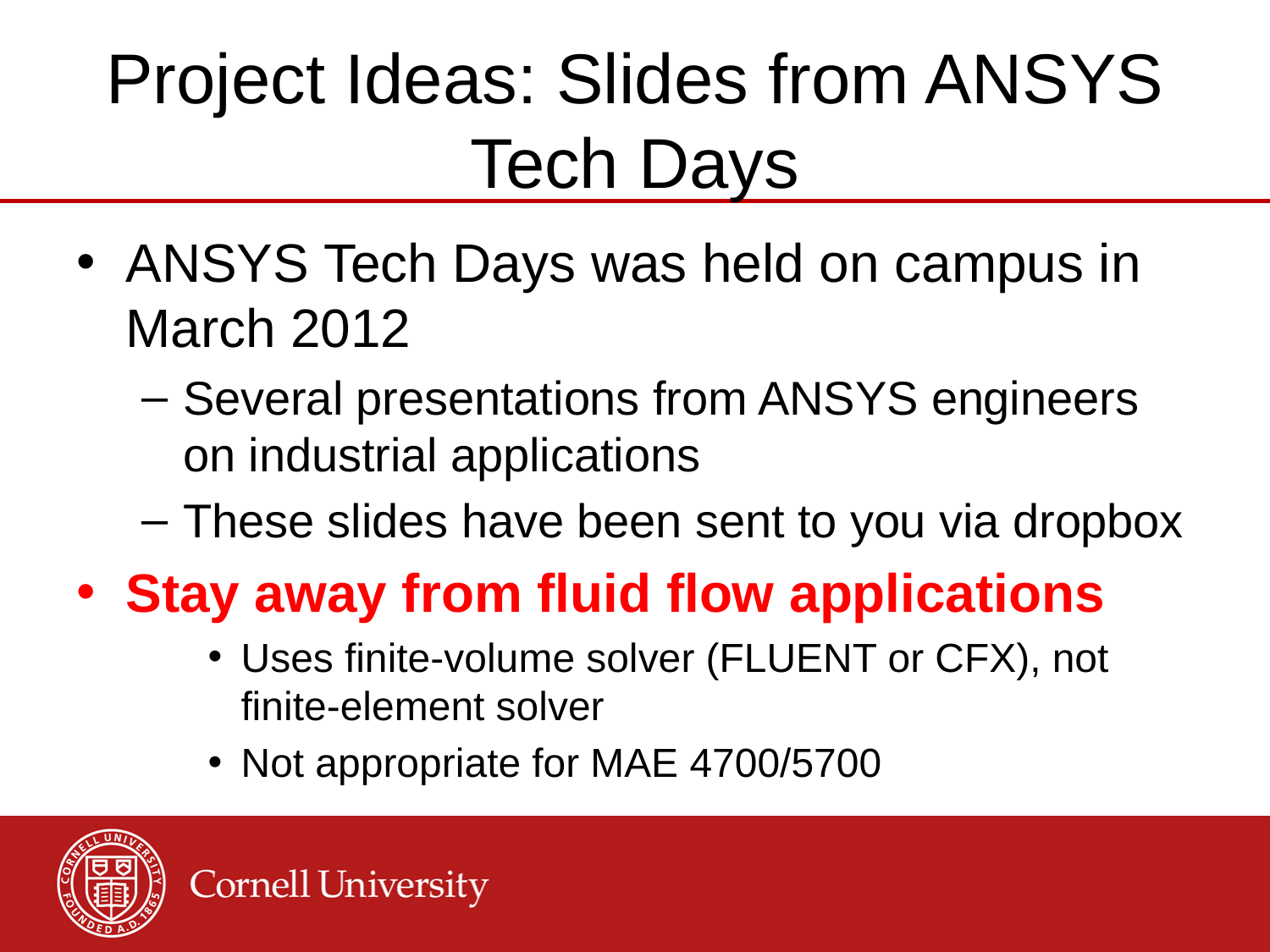

# Project Ideas: Slides from ANSYS Tech Days
ANSYS Tech Days was held on campus in March 2012
Several presentations from ANSYS engineers on industrial applications
These slides have been sent to you via dropbox
Stay away from fluid flow applications
Uses finite-volume solver (FLUENT or CFX), not finite-element solver
Not appropriate for MAE 4700/5700